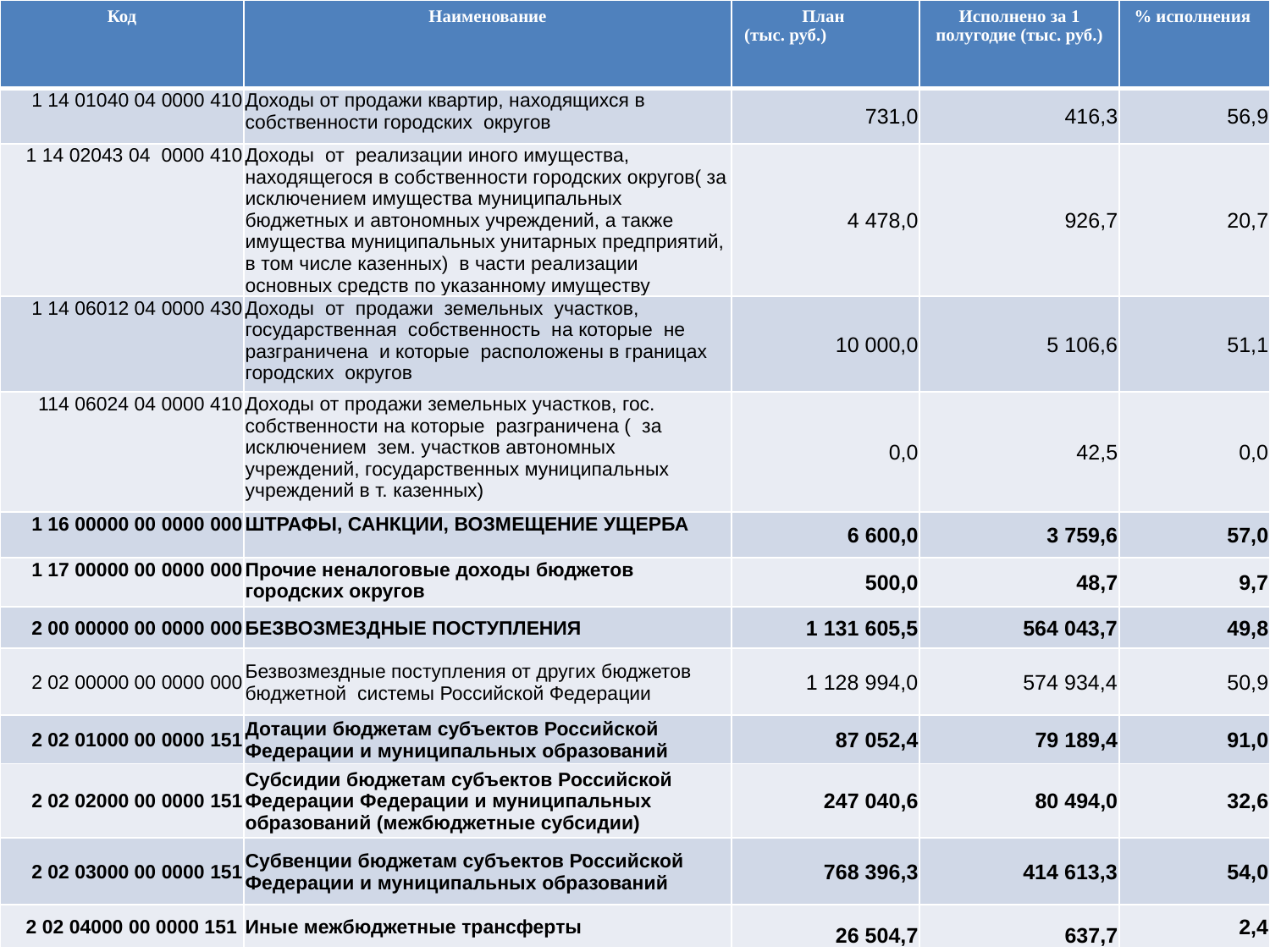

| Код | Наименование | План (тыс. руб.) | Исполнено за 1 полугодие (тыс. руб.) | % исполнения |
| --- | --- | --- | --- | --- |
| 1 14 01040 04 0000 410 | Доходы от продажи квартир, находящихся в собственности городских округов | 731,0 | 416,3 | 56,9 |
| 1 14 02043 04 0000 410 | Доходы от реализации иного имущества, находящегося в собственности городских округов( за исключением имущества муниципальных бюджетных и автономных учреждений, а также имущества муниципальных унитарных предприятий, в том числе казенных) в части реализации основных средств по указанному имуществу | 4 478,0 | 926,7 | 20,7 |
| 1 14 06012 04 0000 430 | Доходы от продажи земельных участков, государственная собственность на которые не разграничена и которые расположены в границах городских округов | 10 000,0 | 5 106,6 | 51,1 |
| 114 06024 04 0000 410 | Доходы от продажи земельных участков, гос. собственности на которые разграничена ( за исключением зем. участков автономных учреждений, государственных муниципальных учреждений в т. казенных) | 0,0 | 42,5 | 0,0 |
| 1 16 00000 00 0000 000 | ШТРАФЫ, САНКЦИИ, ВОЗМЕЩЕНИЕ УЩЕРБА | 6 600,0 | 3 759,6 | 57,0 |
| 1 17 00000 00 0000 000 | Прочие неналоговые доходы бюджетов городских округов | 500,0 | 48,7 | 9,7 |
| 2 00 00000 00 0000 000 | БЕЗВОЗМЕЗДНЫЕ ПОСТУПЛЕНИЯ | 1 131 605,5 | 564 043,7 | 49,8 |
| 2 02 00000 00 0000 000 | Безвозмездные поступления от других бюджетов бюджетной системы Российской Федерации | 1 128 994,0 | 574 934,4 | 50,9 |
| 2 02 01000 00 0000 151 | Дотации бюджетам субъектов Российской Федерации и муниципальных образований | 87 052,4 | 79 189,4 | 91,0 |
| 2 02 02000 00 0000 151 | Субсидии бюджетам субъектов Российской Федерации Федерации и муниципальных образований (межбюджетные субсидии) | 247 040,6 | 80 494,0 | 32,6 |
| 2 02 03000 00 0000 151 | Субвенции бюджетам субъектов Российской Федерации и муниципальных образований | 768 396,3 | 414 613,3 | 54,0 |
| 2 02 04000 00 0000 151 | Иные межбюджетные трансферты | 26 504,7 | 637,7 | 2,4 |
#